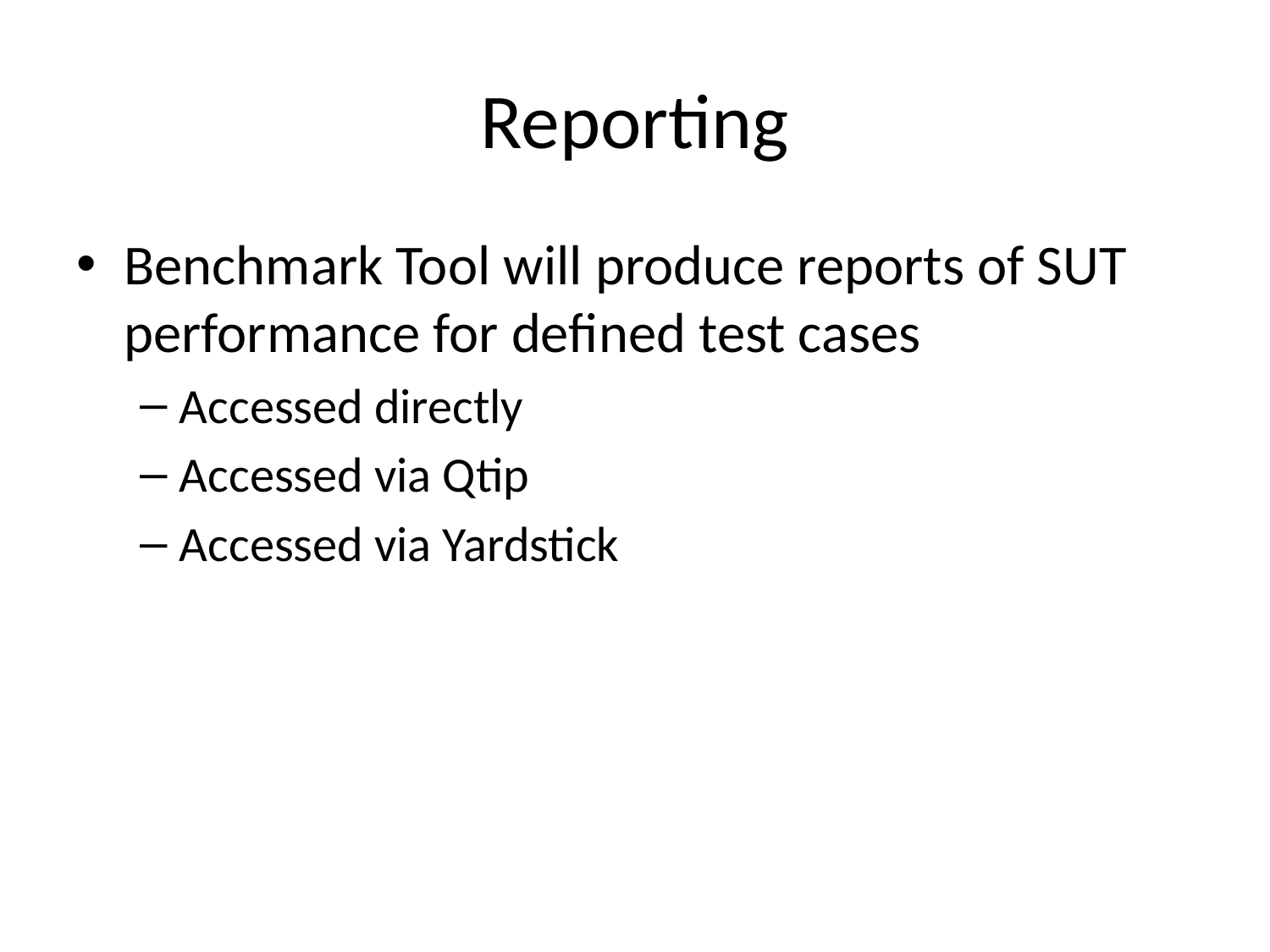

# Reporting
Benchmark Tool will produce reports of SUT performance for defined test cases
Accessed directly
Accessed via Qtip
Accessed via Yardstick